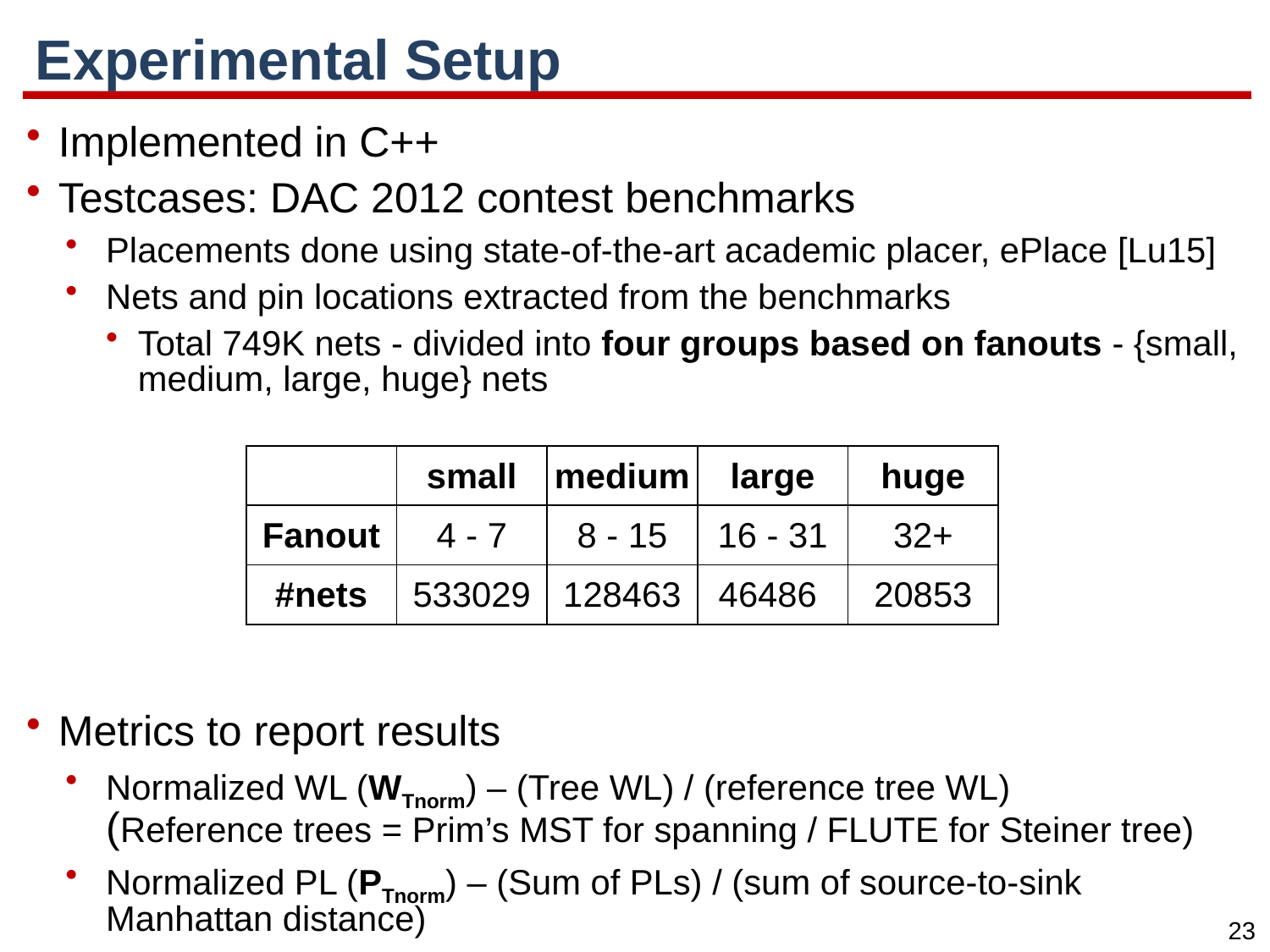

# Experimental Setup
Implemented in C++
Testcases: DAC 2012 contest benchmarks
Placements done using state-of-the-art academic placer, ePlace [Lu15]
Nets and pin locations extracted from the benchmarks
Total 749K nets - divided into four groups based on fanouts - {small, medium, large, huge} nets

Metrics to report results
Normalized WL (WTnorm) – (Tree WL) / (reference tree WL)
(Reference trees = Prim’s MST for spanning / FLUTE for Steiner tree)
Normalized PL (PTnorm) – (Sum of PLs) / (sum of source-to-sink Manhattan distance)

|  | small | medium | large | huge |
| --- | --- | --- | --- | --- |
| Fanout | 4 - 7 | 8 - 15 | 16 - 31 | 32+ |
| #nets | 533029 | 128463 | 46486 | 20853 |